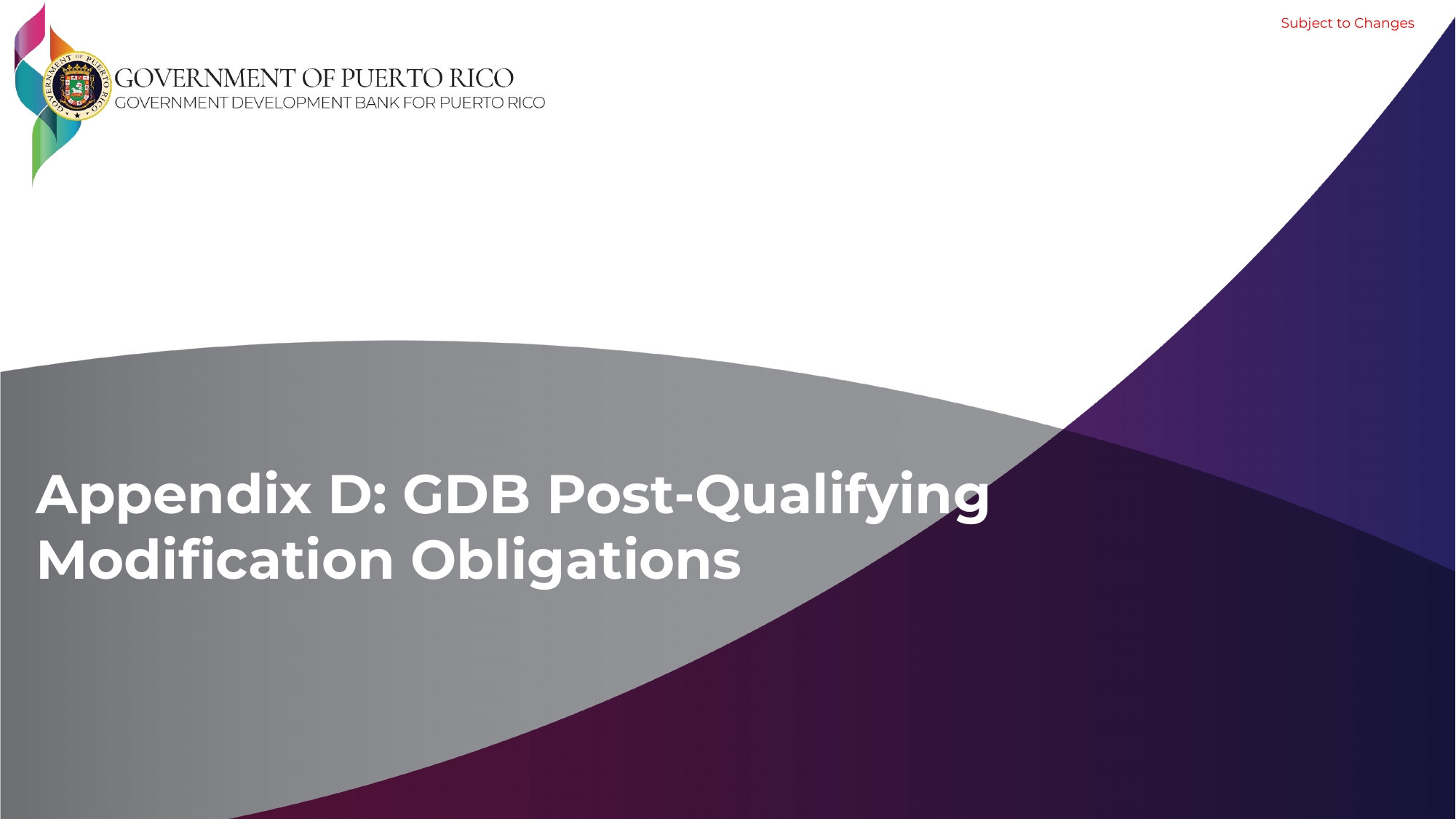

Subject to Changes
Appendix D: GDB Post-Qualifying Modification Obligations